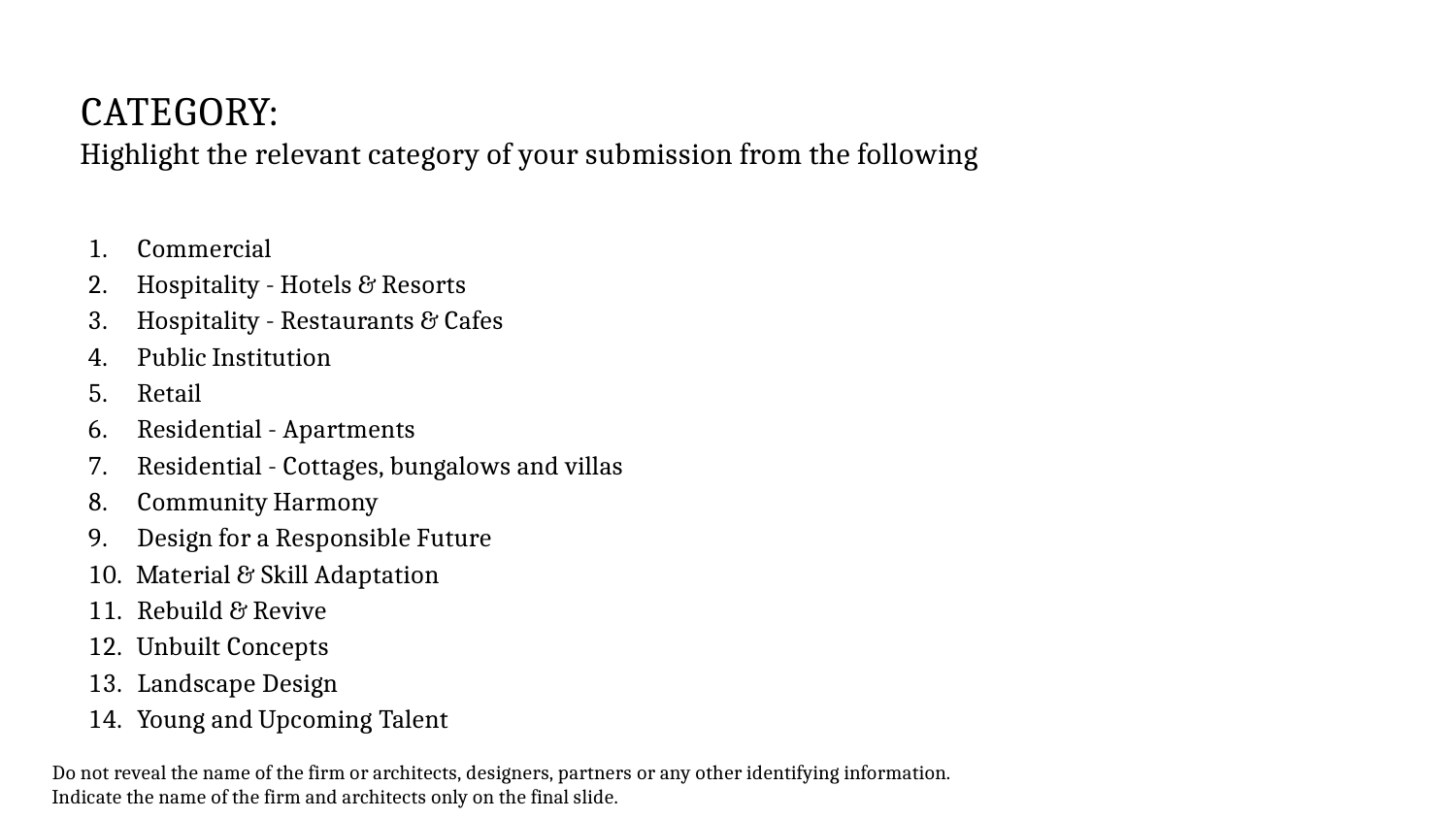

# CATEGORY:
Highlight the relevant category of your submission from the following
Commercial
Hospitality - Hotels & Resorts
Hospitality - Restaurants & Cafes
Public Institution
Retail
Residential - Apartments
Residential - Cottages, bungalows and villas
Community Harmony
Design for a Responsible Future
Material & Skill Adaptation
Rebuild & Revive
Unbuilt Concepts
Landscape Design
Young and Upcoming Talent